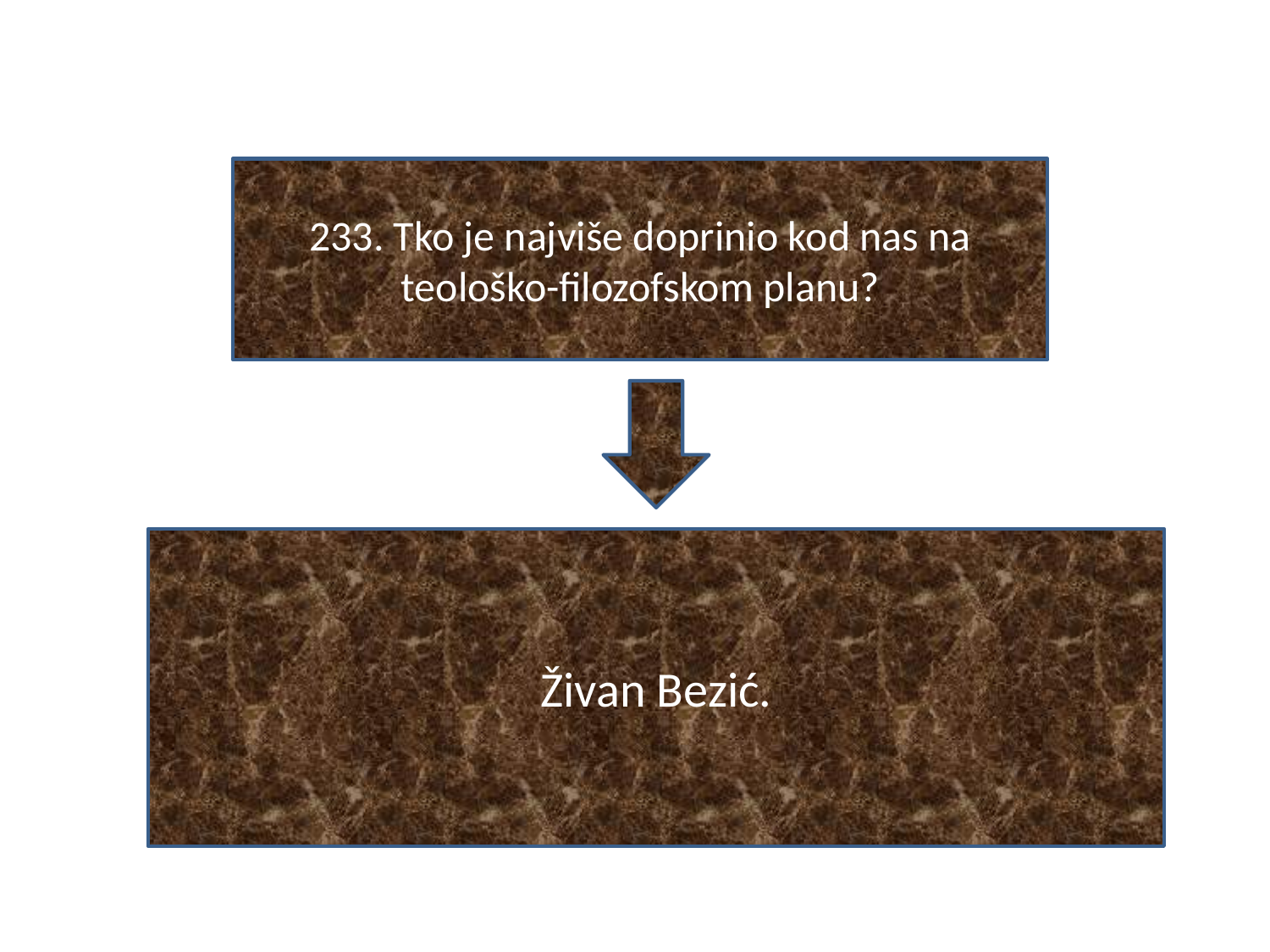

#
233. Tko je najviše doprinio kod nas na teološko-filozofskom planu?

Živan Bezić.